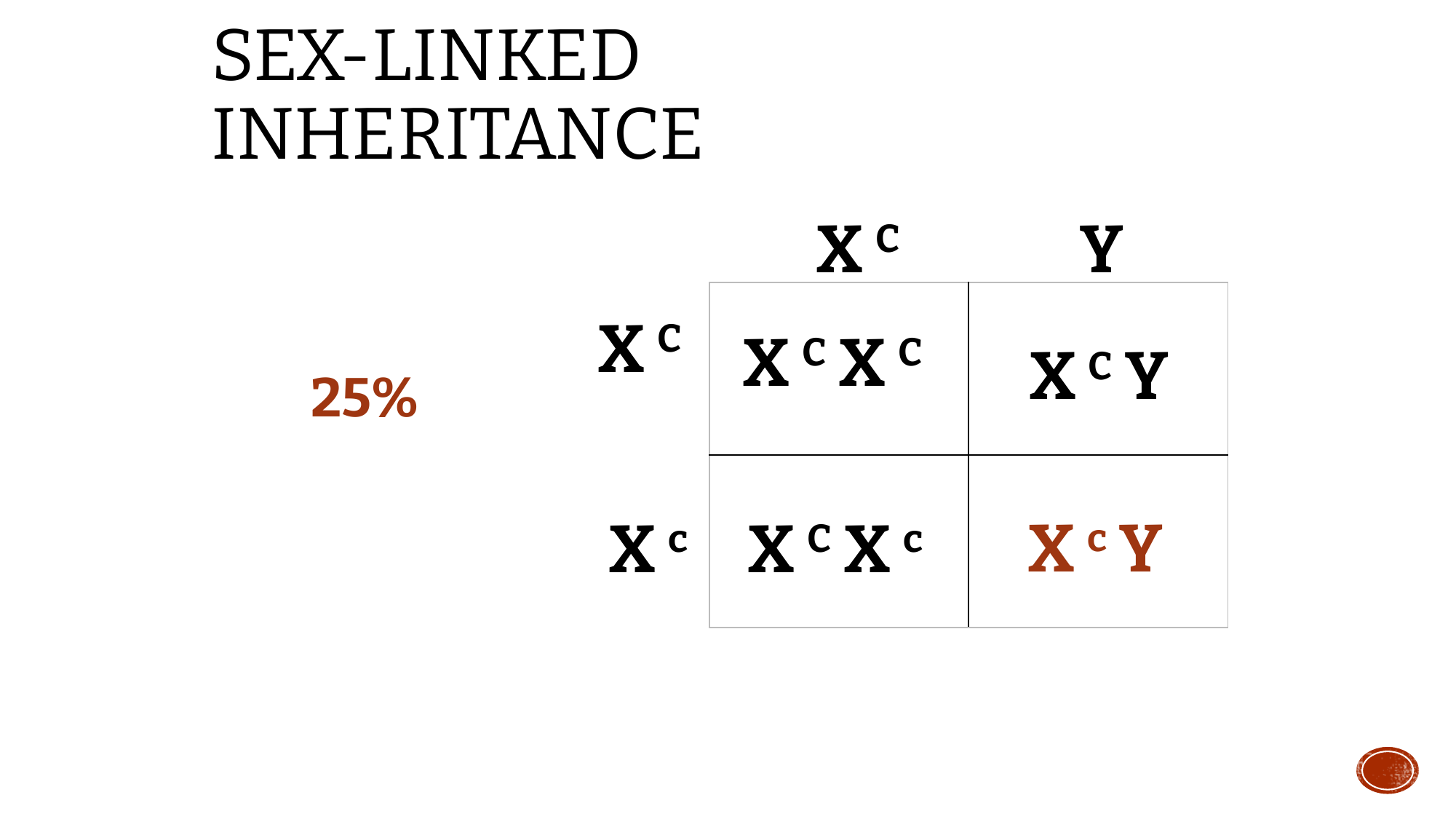

# Sex-linked inheritance
Y
X C
|  |  |
| --- | --- |
|  |  |
X C
X C X C

X C Y

25%

X c Y

X C X c

X c